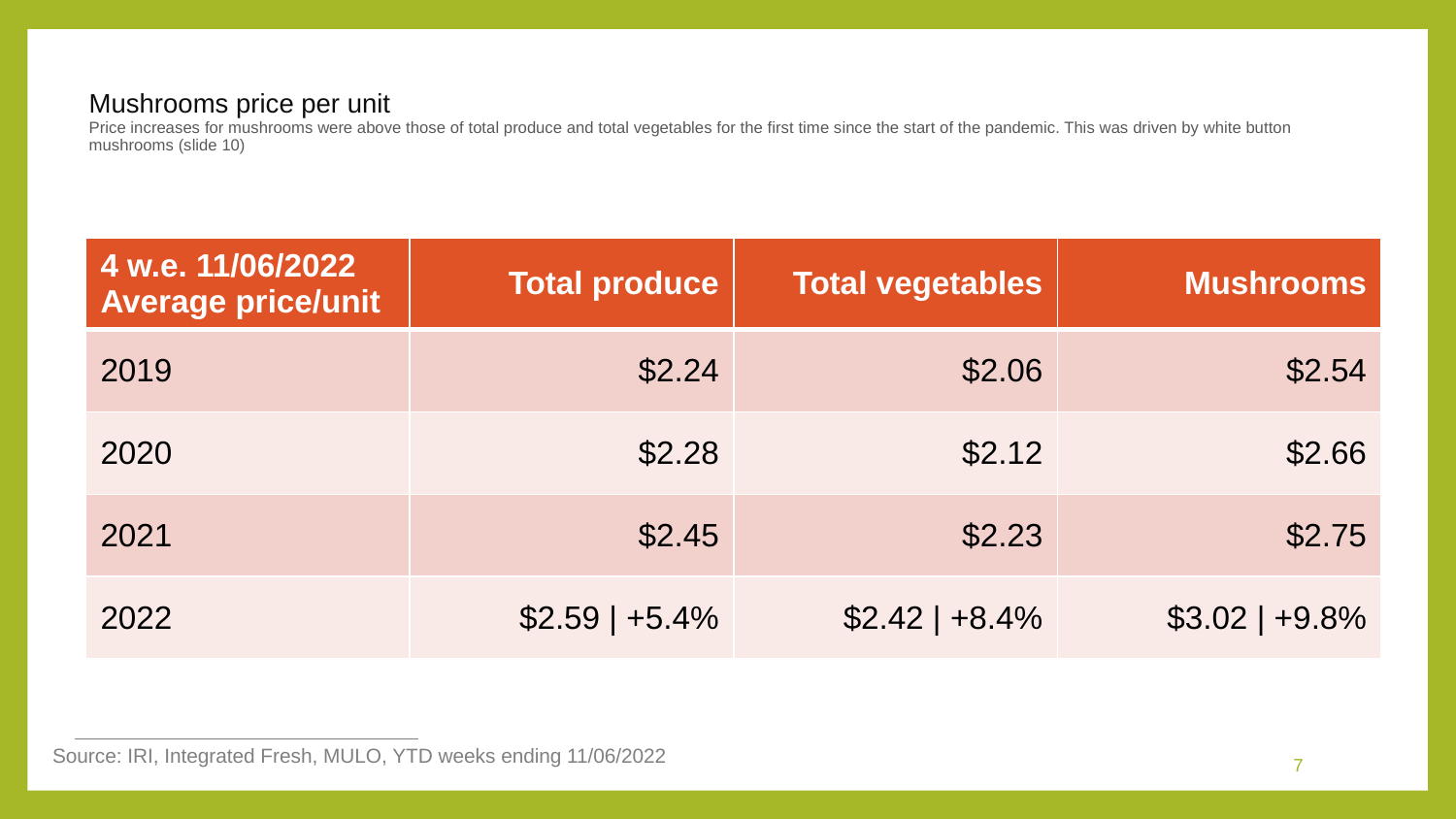

# Mushrooms price per unit Price increases for mushrooms were above those of total produce and total vegetables for the first time since the start of the pandemic. This was driven by white button mushrooms (slide 10)
| 4 w.e. 11/06/2022 Average price/unit | Total produce | Total vegetables | Mushrooms |
| --- | --- | --- | --- |
| 2019 | $2.24 | $2.06 | $2.54 |
| 2020 | $2.28 | $2.12 | $2.66 |
| 2021 | $2.45 | $2.23 | $2.75 |
| 2022 | $2.59 | +5.4% | $2.42 | +8.4% | $3.02 | +9.8% |
Source: IRI, Integrated Fresh, MULO, YTD weeks ending 11/06/2022
7